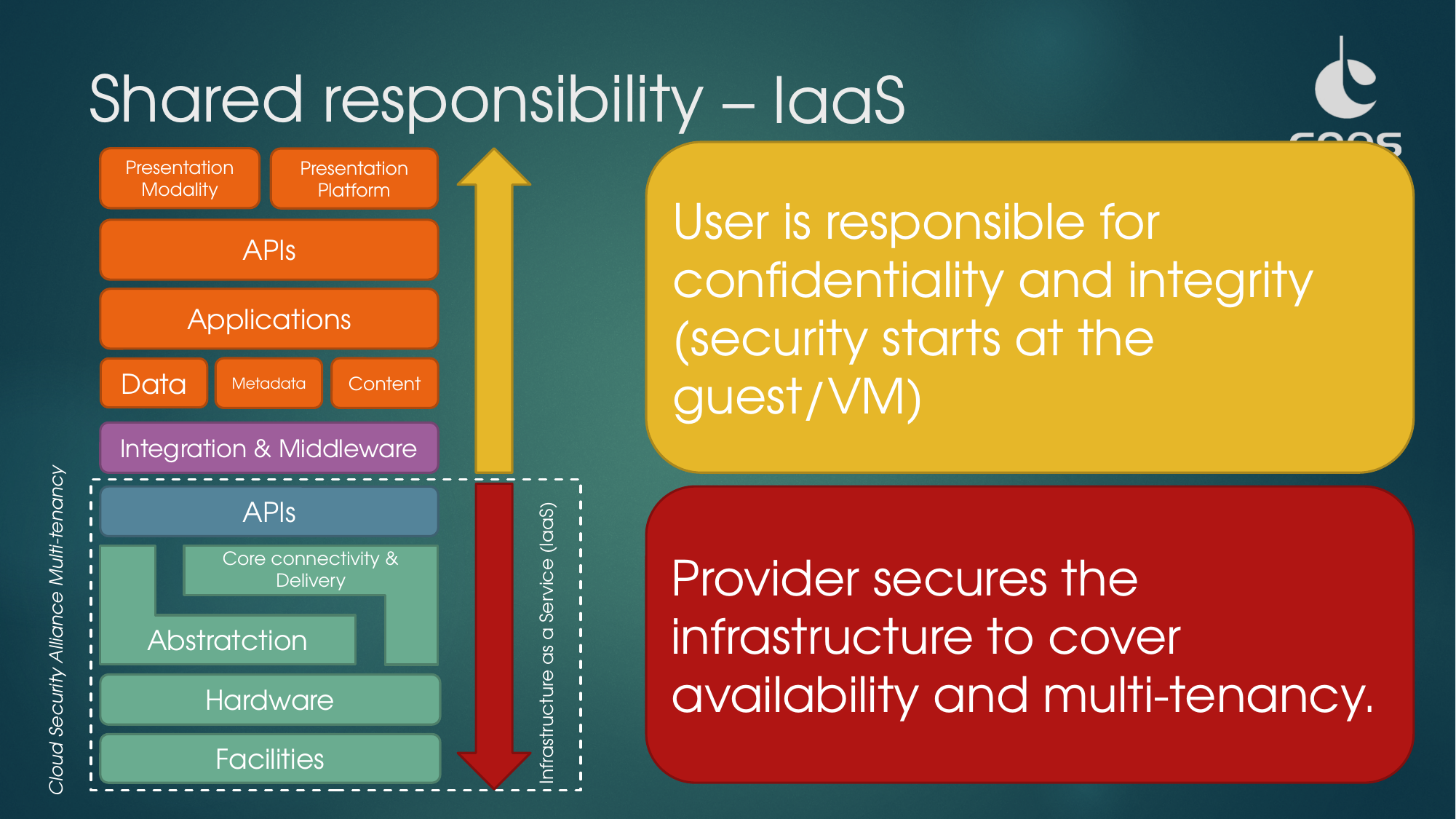

Shared responsibility
# – IaaS
User is responsible for confidentiality and integrity (security starts at the guest/VM)
Presentation
Modality

Presentation
Platform
APIs
Applications
Metadata
Content
Data
Integration & Middleware

APIs
Provider secures the infrastructure to cover availability and multi-tenancy.
Cloud Security Alliance Multi-tenancy
Core connectivity & Delivery
Abstratction

Infrastructure as a Service (IaaS)
Hardware
Facilities